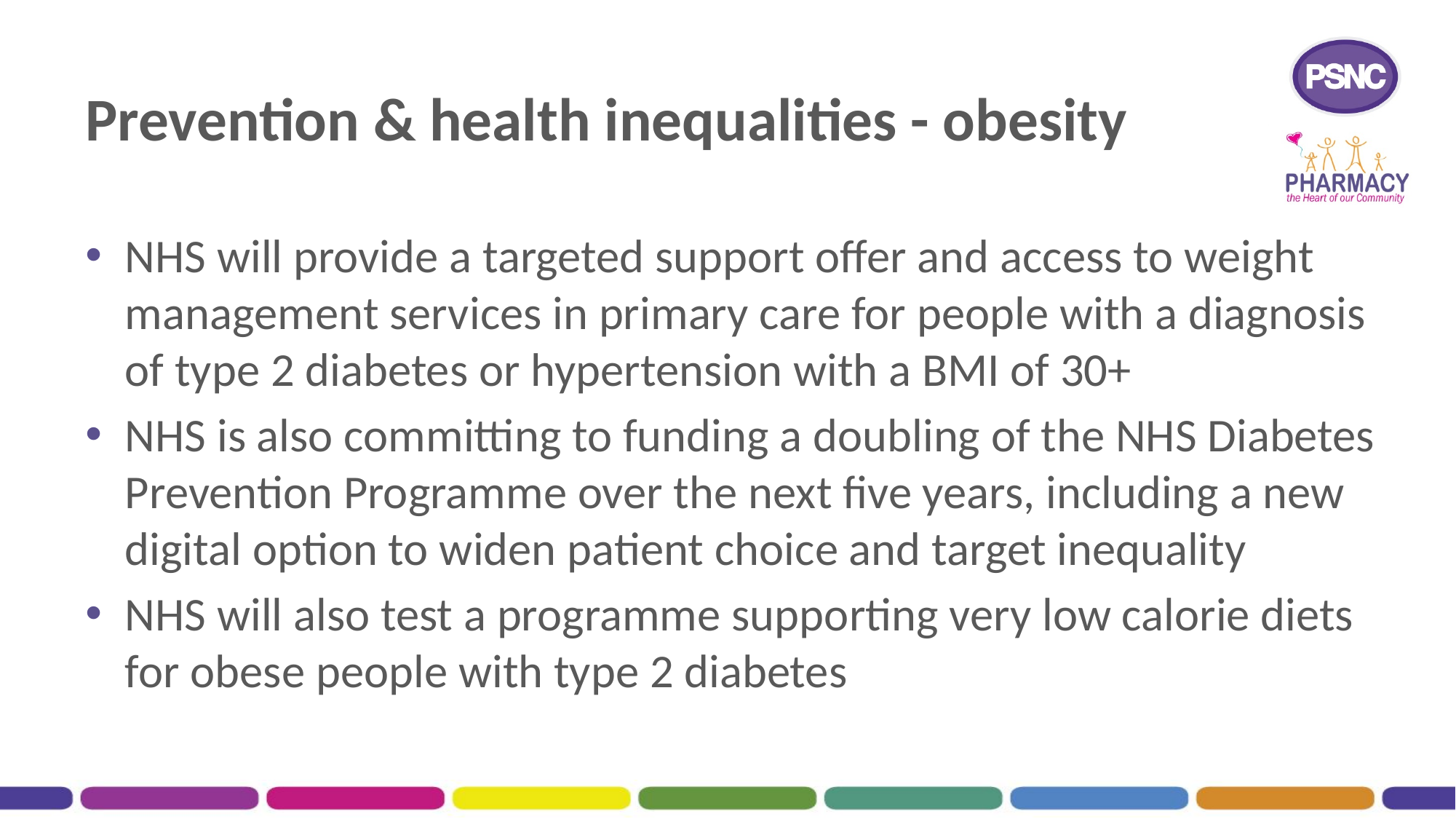

# Prevention & health inequalities - obesity
NHS will provide a targeted support offer and access to weight management services in primary care for people with a diagnosis of type 2 diabetes or hypertension with a BMI of 30+
NHS is also committing to funding a doubling of the NHS Diabetes Prevention Programme over the next five years, including a new digital option to widen patient choice and target inequality
NHS will also test a programme supporting very low calorie diets for obese people with type 2 diabetes